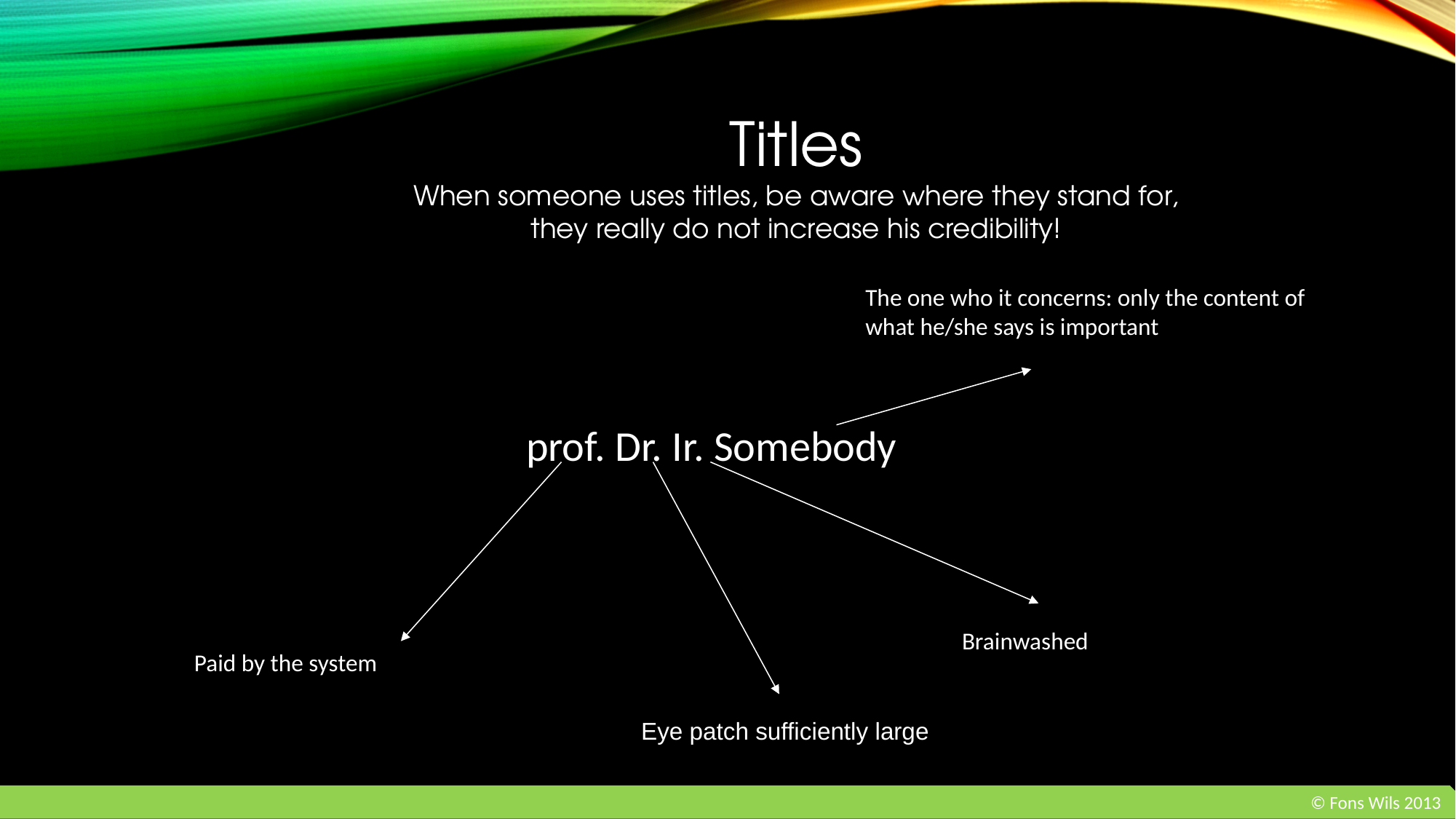

Titles
When someone uses titles, be aware where they stand for,
they really do not increase his credibility!
The one who it concerns: only the content of what he/she says is important
prof. Dr. Ir. Somebody
Brainwashed

Paid by the system

Eye patch sufficiently large